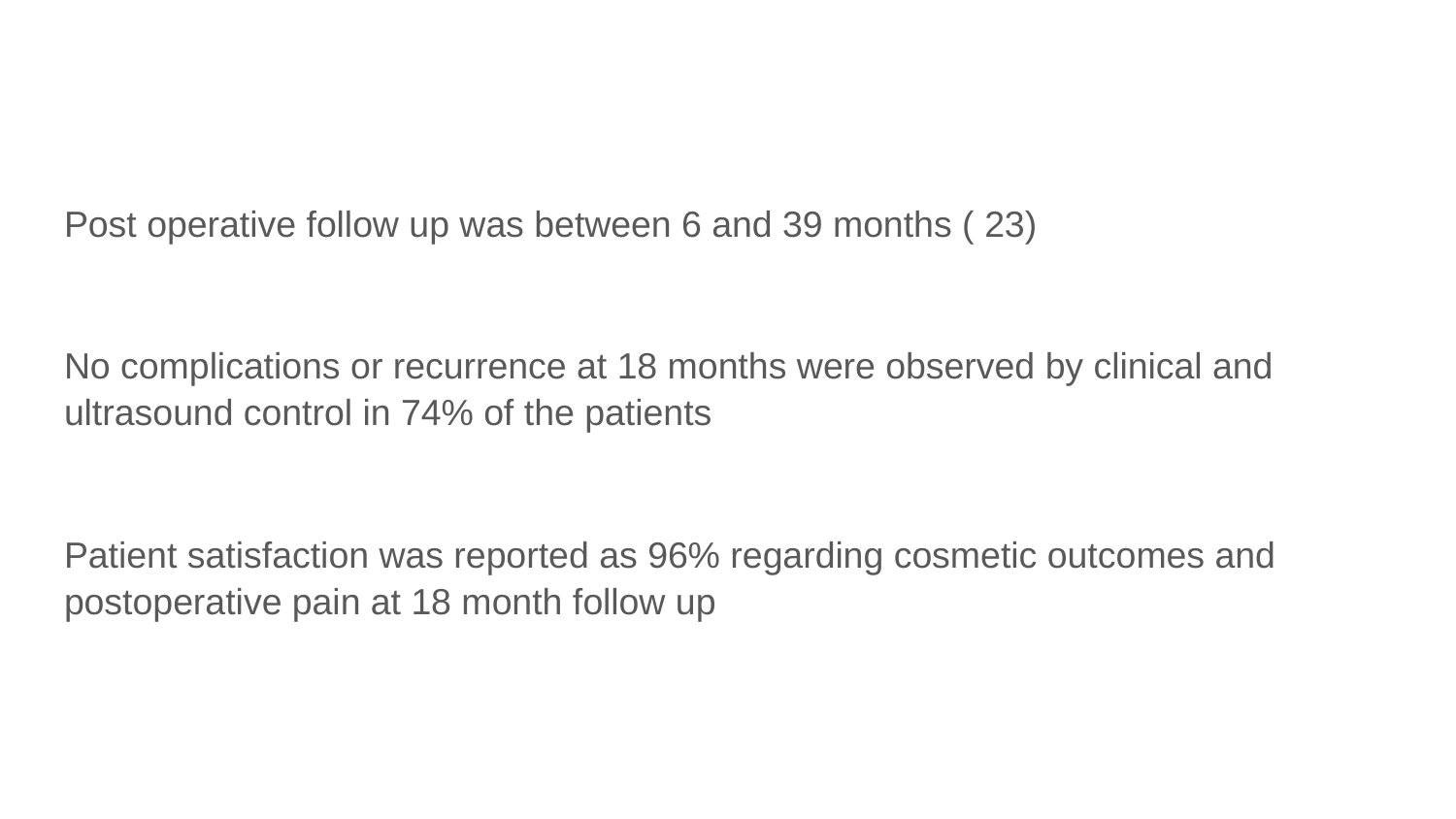

#
Post operative follow up was between 6 and 39 months ( 23)

No complications or recurrence at 18 months were observed by clinical and ultrasound control in 74% of the patients

Patient satisfaction was reported as 96% regarding cosmetic outcomes and postoperative pain at 18 month follow up